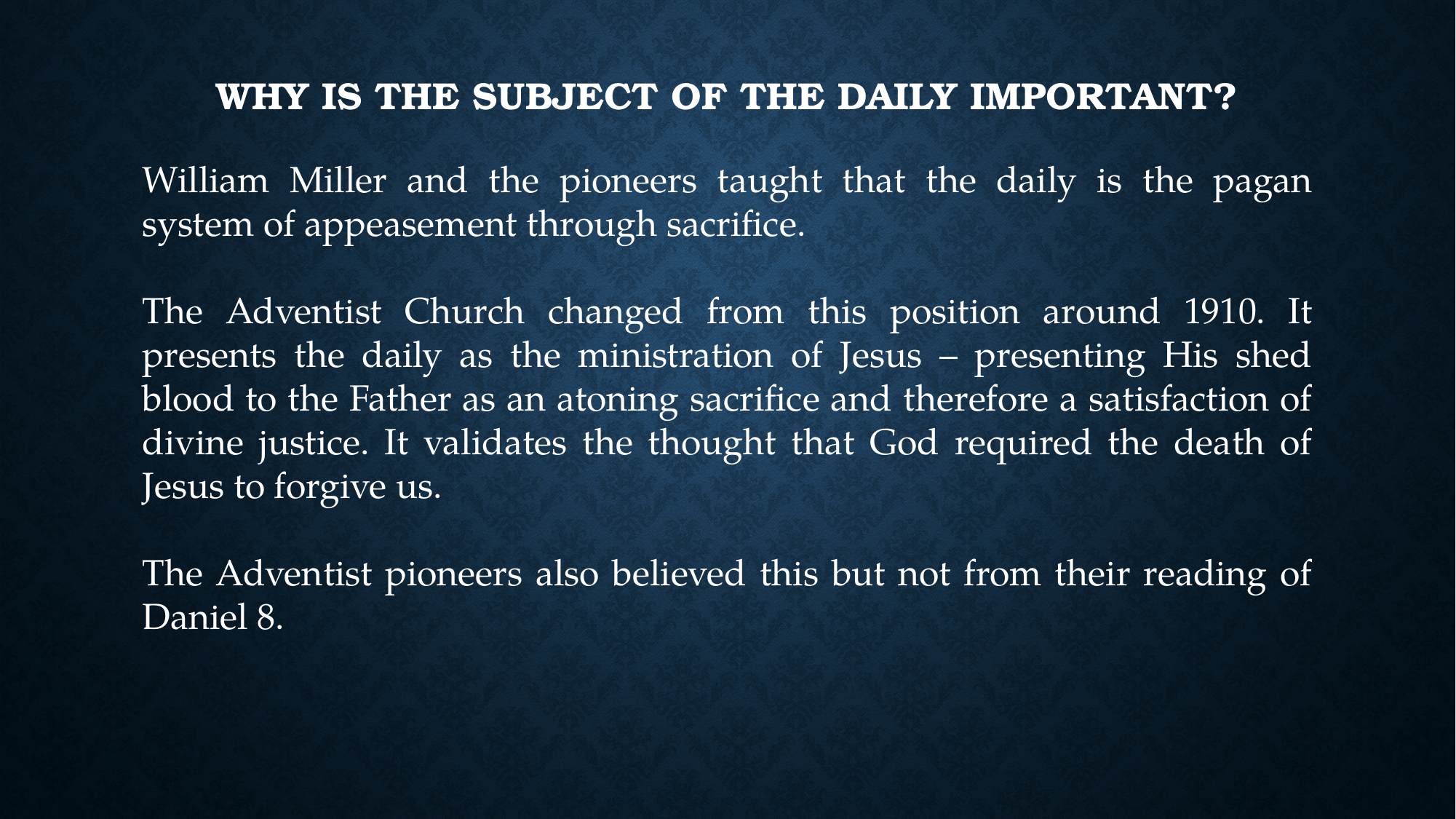

# Why is the subject of the Daily Important?
William Miller and the pioneers taught that the daily is the pagan system of appeasement through sacrifice.

The Adventist Church changed from this position around 1910. It presents the daily as the ministration of Jesus – presenting His shed blood to the Father as an atoning sacrifice and therefore a satisfaction of divine justice. It validates the thought that God required the death of Jesus to forgive us.

The Adventist pioneers also believed this but not from their reading of Daniel 8.